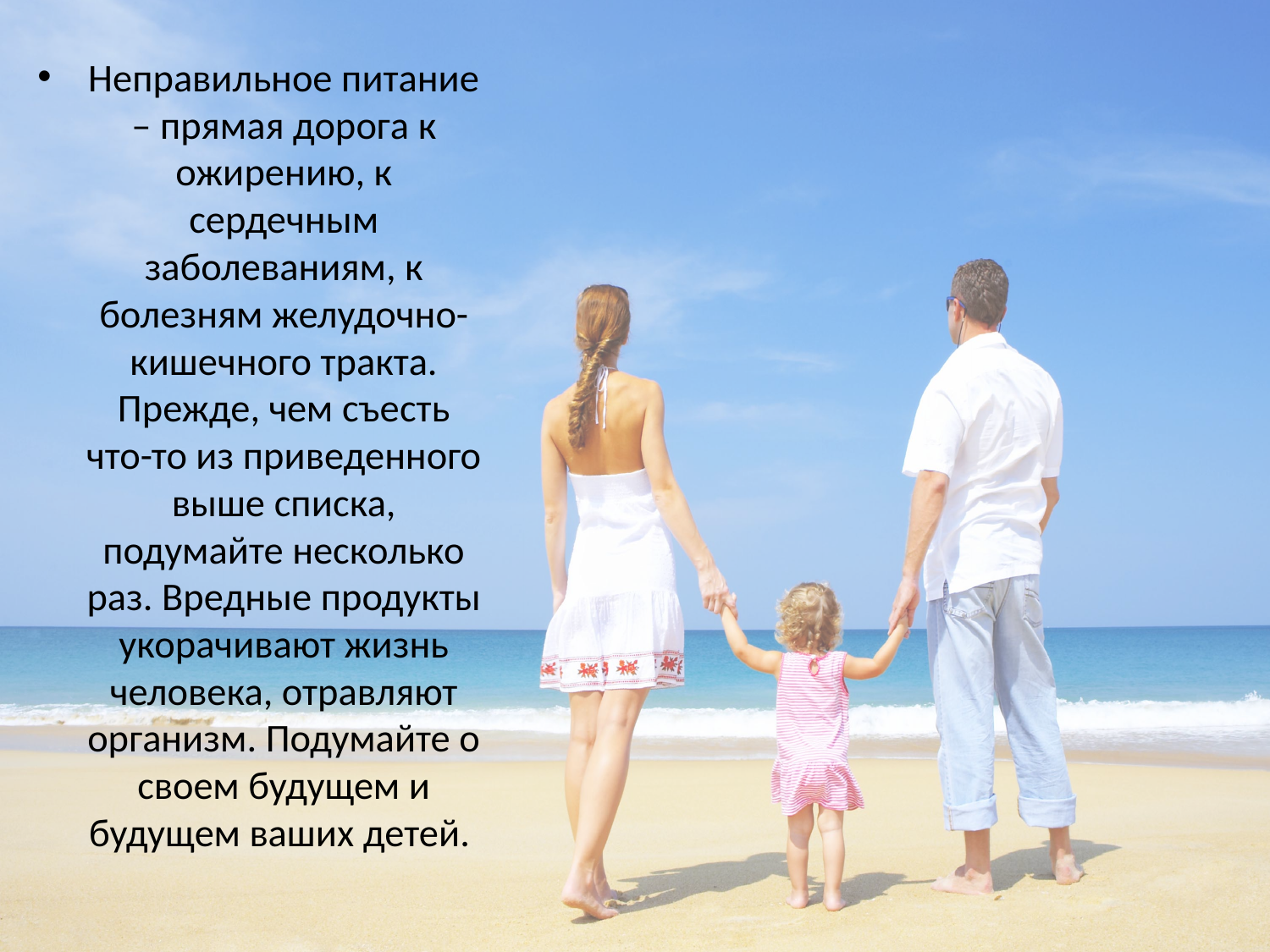

Неправильное питание – прямая дорога к ожирению, к сердечным заболеваниям, к болезням желудочно-кишечного тракта. Прежде, чем съесть что-то из приведенного выше списка, подумайте несколько раз. Вредные продукты укорачивают жизнь человека, отравляют организм. Подумайте о своем будущем и будущем ваших детей.